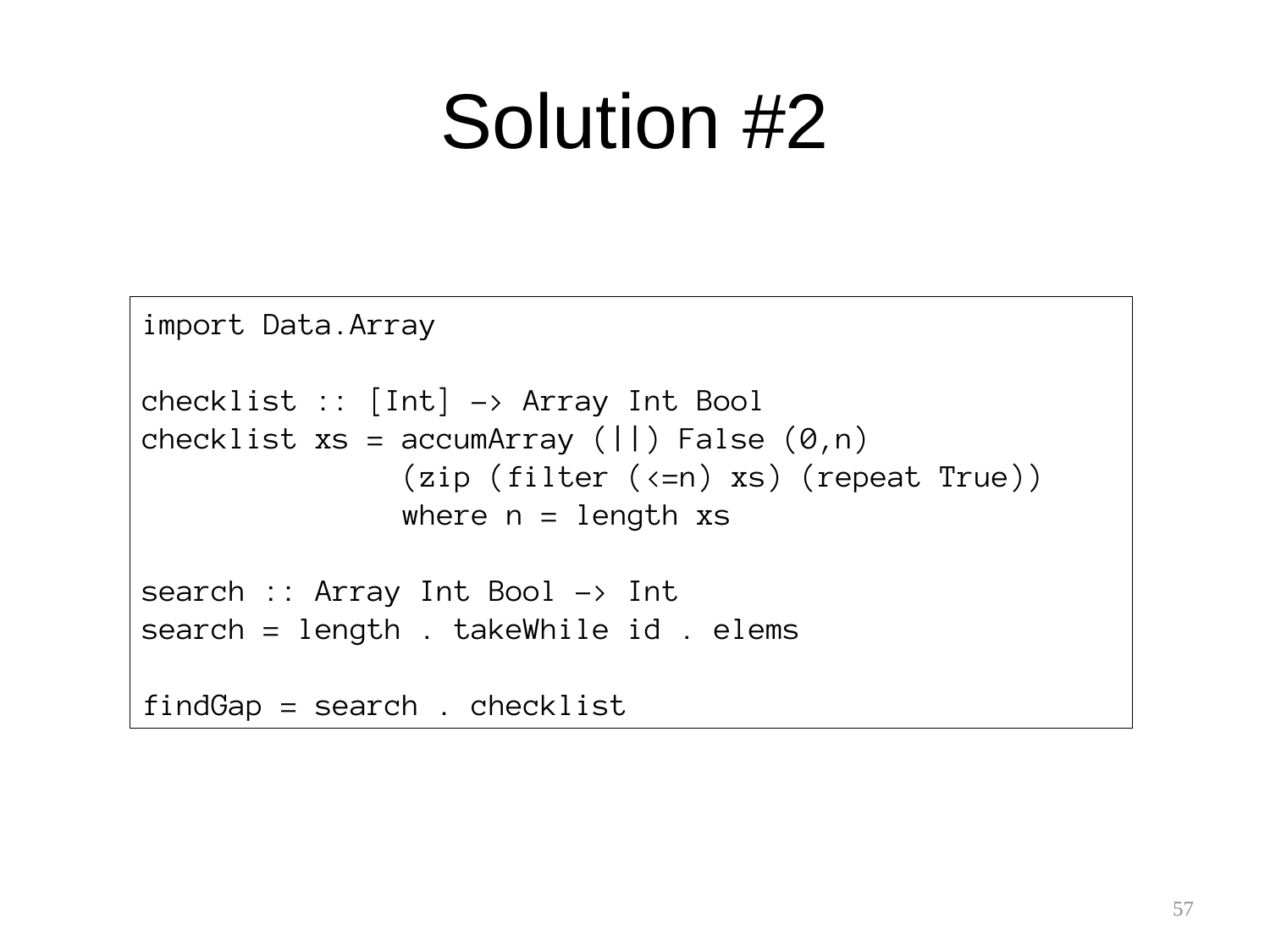

# Solution #2
import Data.Array

checklist :: [Int] -> Array Int Bool
checklist xs = accumArray (||) False (0,n)
               (zip (filter (<=n) xs) (repeat True))
               where n = length xs

search :: Array Int Bool -> Int
search = length . takeWhile id . elems

findGap = search . checklist
57